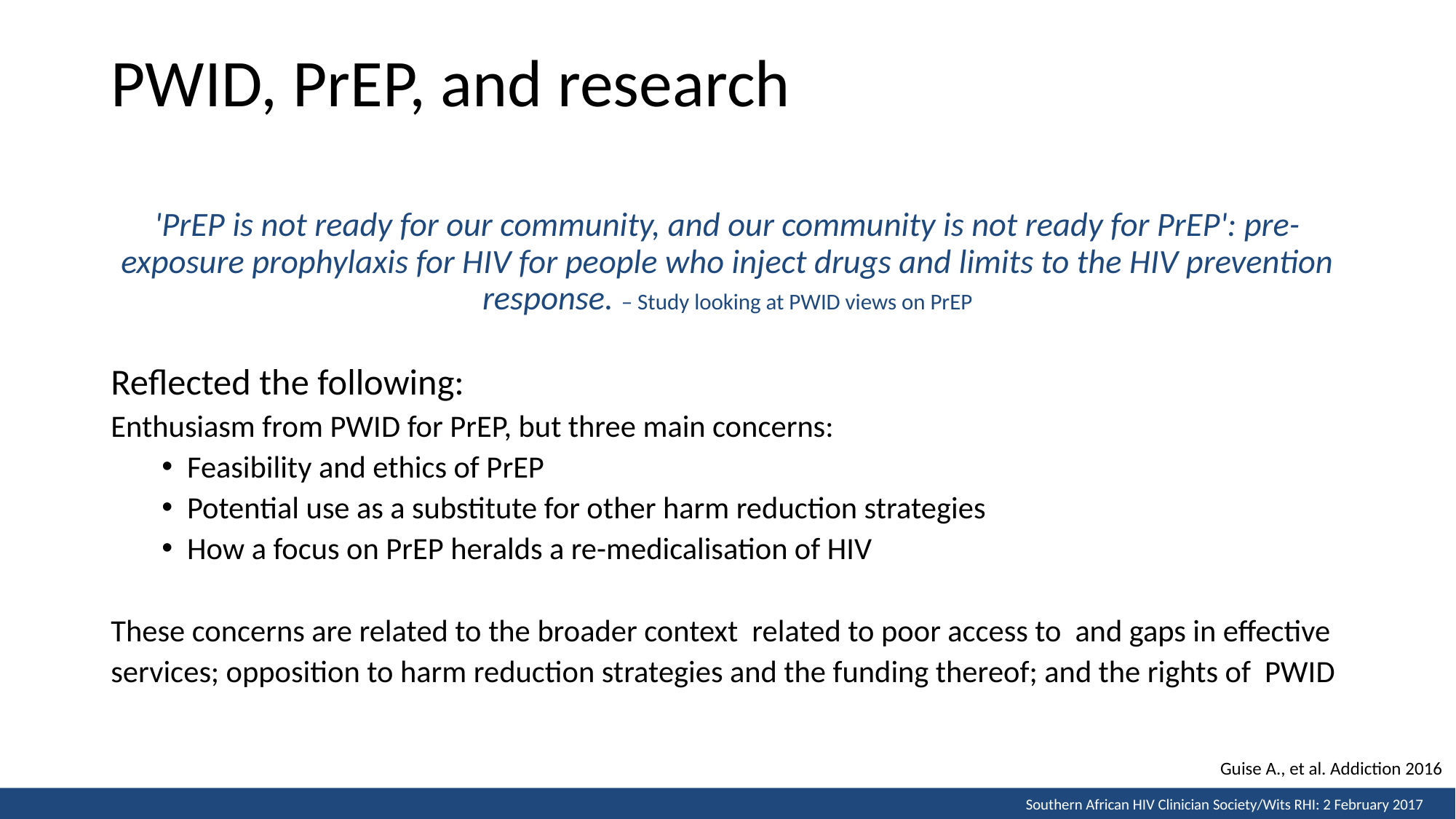

# PWID, PrEP, and research
'PrEP is not ready for our community, and our community is not ready for PrEP': pre-exposure prophylaxis for HIV for people who inject drugs and limits to the HIV prevention response. – Study looking at PWID views on PrEP

Reflected the following:
Enthusiasm from PWID for PrEP, but three main concerns:
Feasibility and ethics of PrEP
Potential use as a substitute for other harm reduction strategies
How a focus on PrEP heralds a re-medicalisation of HIV

These concerns are related to the broader context  related to poor access to  and gaps in effective services; opposition to harm reduction strategies and the funding thereof; and the rights of  PWID
Guise A., et al. Addiction 2016